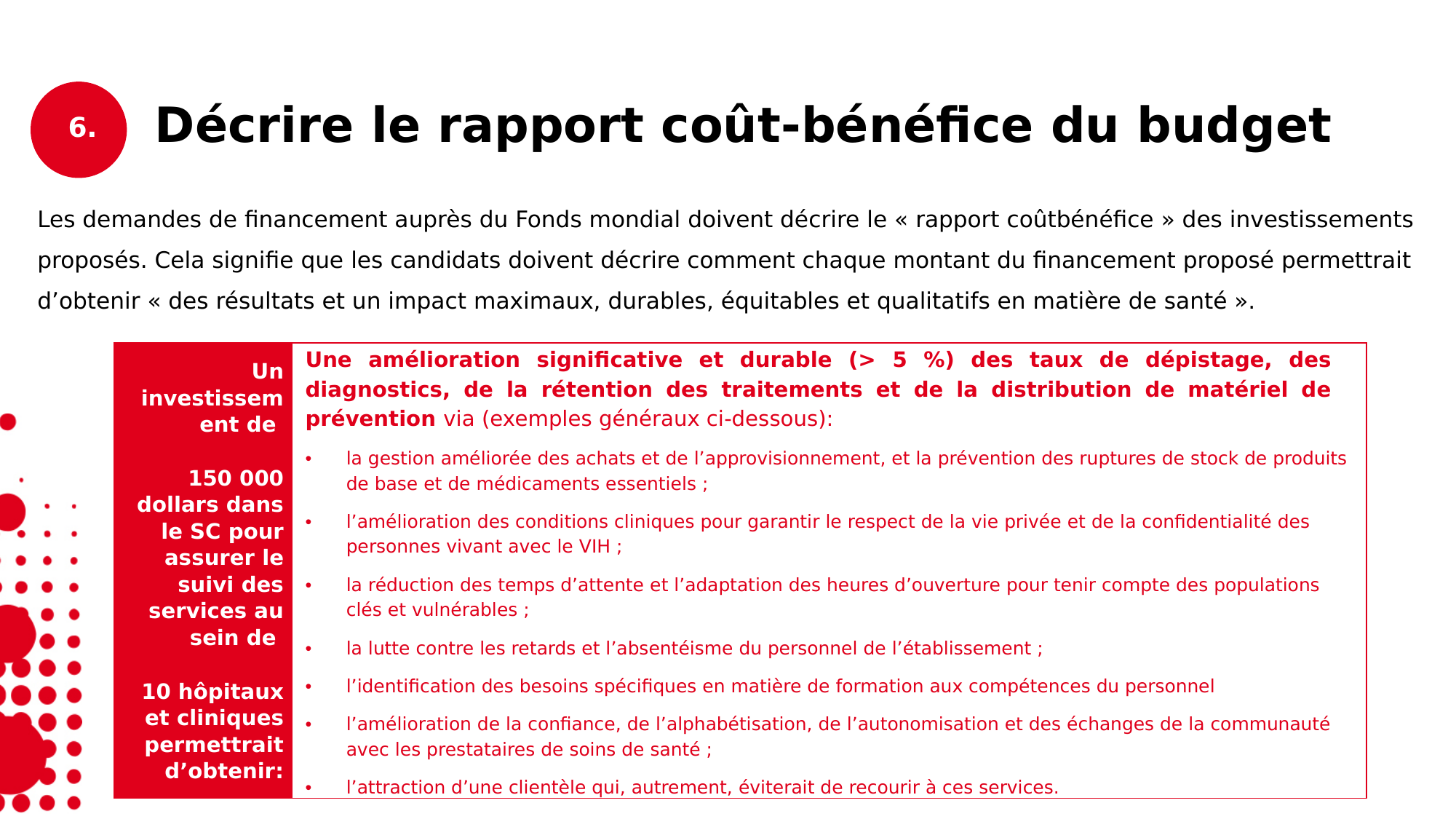

Décrire le rapport coût-bénéfice du budget
Les demandes de financement auprès du Fonds mondial doivent décrire le « rapport coûtbénéfice » des investissements proposés. Cela signifie que les candidats doivent décrire comment chaque montant du financement proposé permettrait d’obtenir « des résultats et un impact maximaux, durables, équitables et qualitatifs en matière de santé ».
| Un investissement de 150 000 dollars dans le SC pour assurer le suivi des services au sein de 10 hôpitaux et cliniques permettrait d’obtenir: | Une amélioration significative et durable (> 5 %) des taux de dépistage, des diagnostics, de la rétention des traitements et de la distribution de matériel de prévention via (exemples généraux ci-dessous): la gestion améliorée des achats et de l’approvisionnement, et la prévention des ruptures de stock de produits de base et de médicaments essentiels ; l’amélioration des conditions cliniques pour garantir le respect de la vie privée et de la confidentialité des personnes vivant avec le VIH ; la réduction des temps d’attente et l’adaptation des heures d’ouverture pour tenir compte des populations clés et vulnérables ; la lutte contre les retards et l’absentéisme du personnel de l’établissement ; l’identification des besoins spécifiques en matière de formation aux compétences du personnel l’amélioration de la confiance, de l’alphabétisation, de l’autonomisation et des échanges de la communauté avec les prestataires de soins de santé ; l’attraction d’une clientèle qui, autrement, éviterait de recourir à ces services. |
| --- | --- |